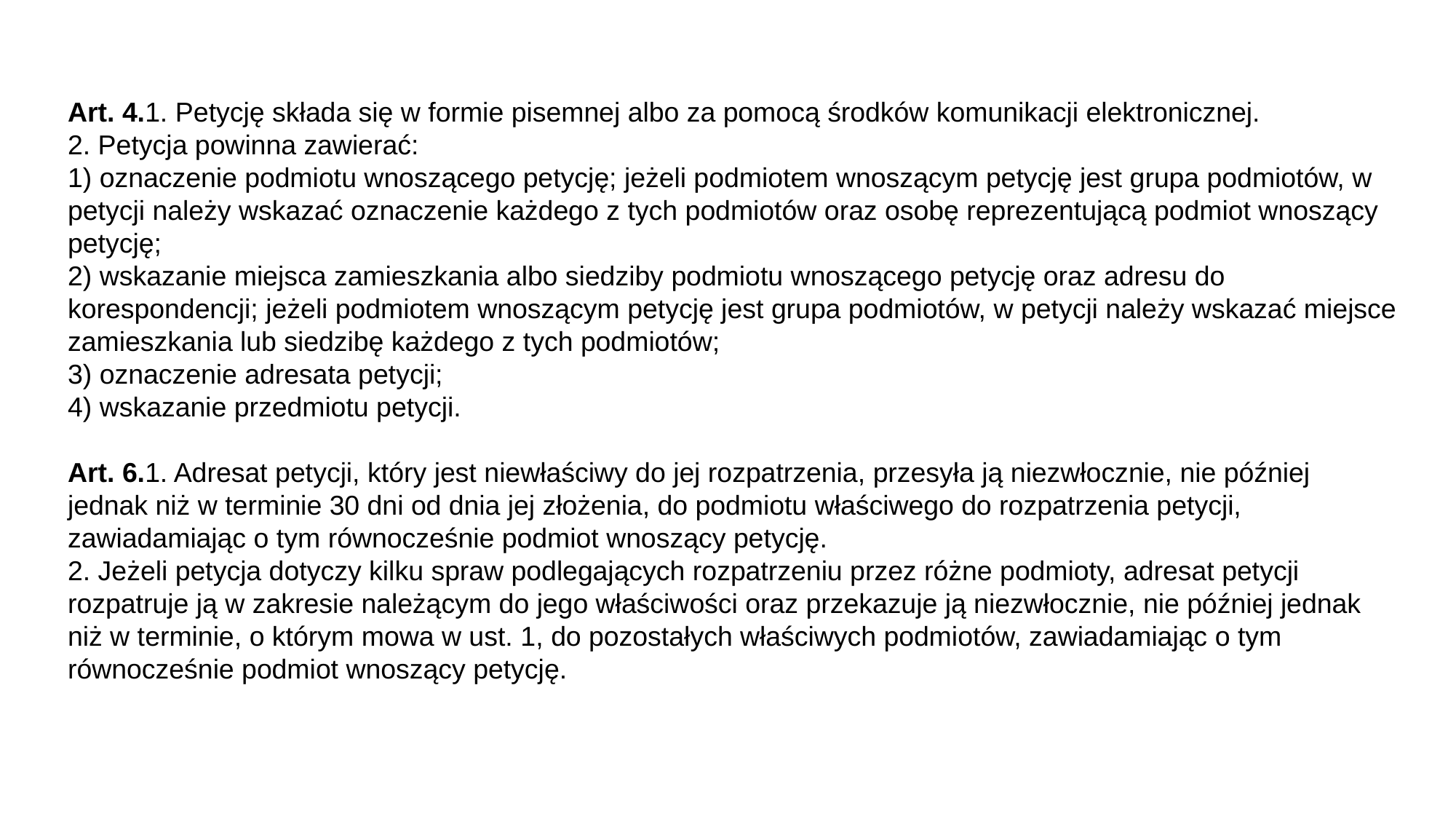

Art. 4.1. Petycję składa się w formie pisemnej albo za pomocą środków komunikacji elektronicznej.
2. Petycja powinna zawierać:
1) oznaczenie podmiotu wnoszącego petycję; jeżeli podmiotem wnoszącym petycję jest grupa podmiotów, w petycji należy wskazać oznaczenie każdego z tych podmiotów oraz osobę reprezentującą podmiot wnoszący petycję;
2) wskazanie miejsca zamieszkania albo siedziby podmiotu wnoszącego petycję oraz adresu do korespondencji; jeżeli podmiotem wnoszącym petycję jest grupa podmiotów, w petycji należy wskazać miejsce zamieszkania lub siedzibę każdego z tych podmiotów;
3) oznaczenie adresata petycji;
4) wskazanie przedmiotu petycji.

Art. 6.1. Adresat petycji, który jest niewłaściwy do jej rozpatrzenia, przesyła ją niezwłocznie, nie później jednak niż w terminie 30 dni od dnia jej złożenia, do podmiotu właściwego do rozpatrzenia petycji, zawiadamiając o tym równocześnie podmiot wnoszący petycję.
2. Jeżeli petycja dotyczy kilku spraw podlegających rozpatrzeniu przez różne podmioty, adresat petycji rozpatruje ją w zakresie należącym do jego właściwości oraz przekazuje ją niezwłocznie, nie później jednak niż w terminie, o którym mowa w ust. 1, do pozostałych właściwych podmiotów, zawiadamiając o tym równocześnie podmiot wnoszący petycję.